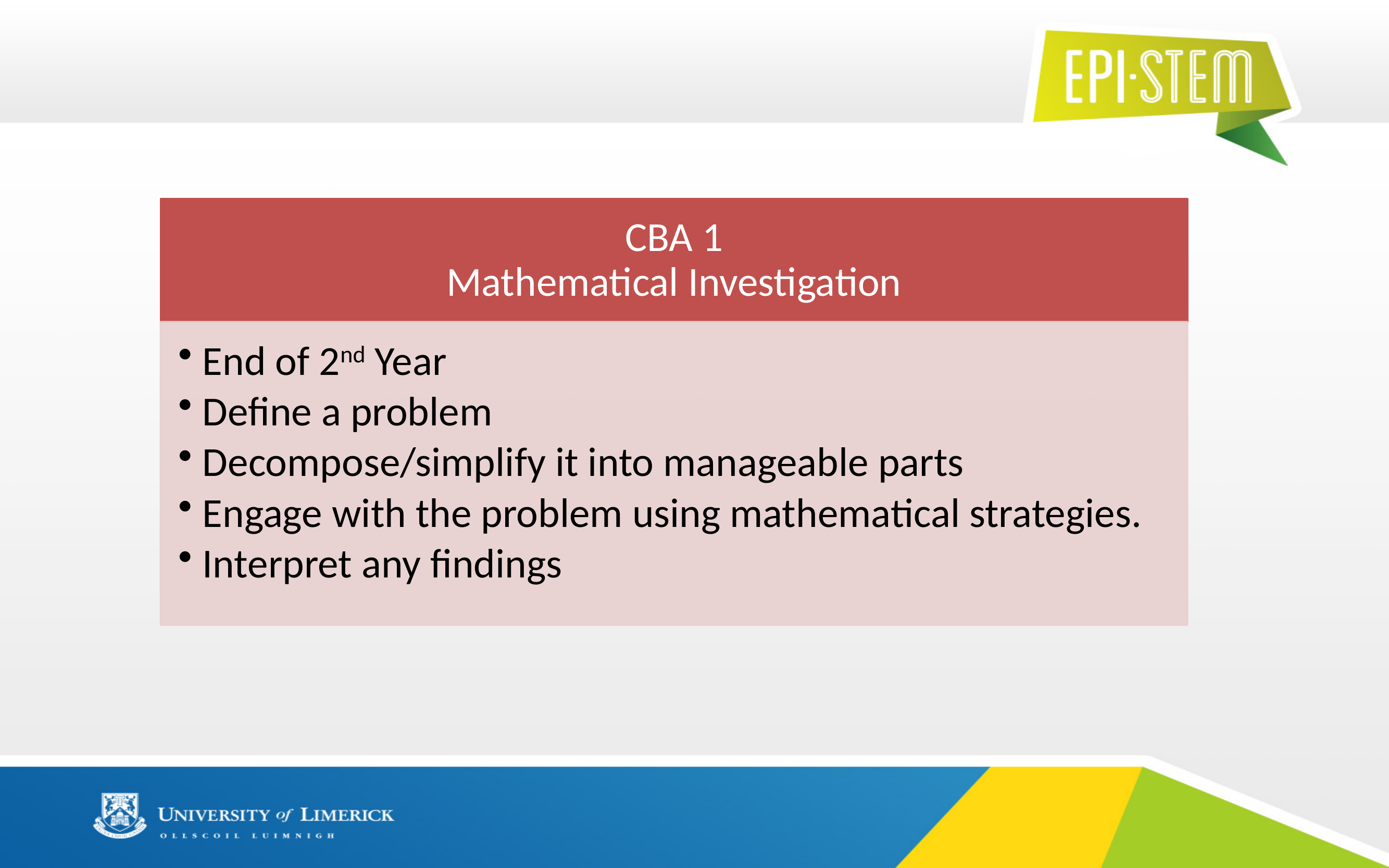

CBA 1
Mathematical Investigation
End of 2nd Year
Define a problem
Decompose/simplify it into manageable parts
Engage with the problem using mathematical strategies.
Interpret any findings